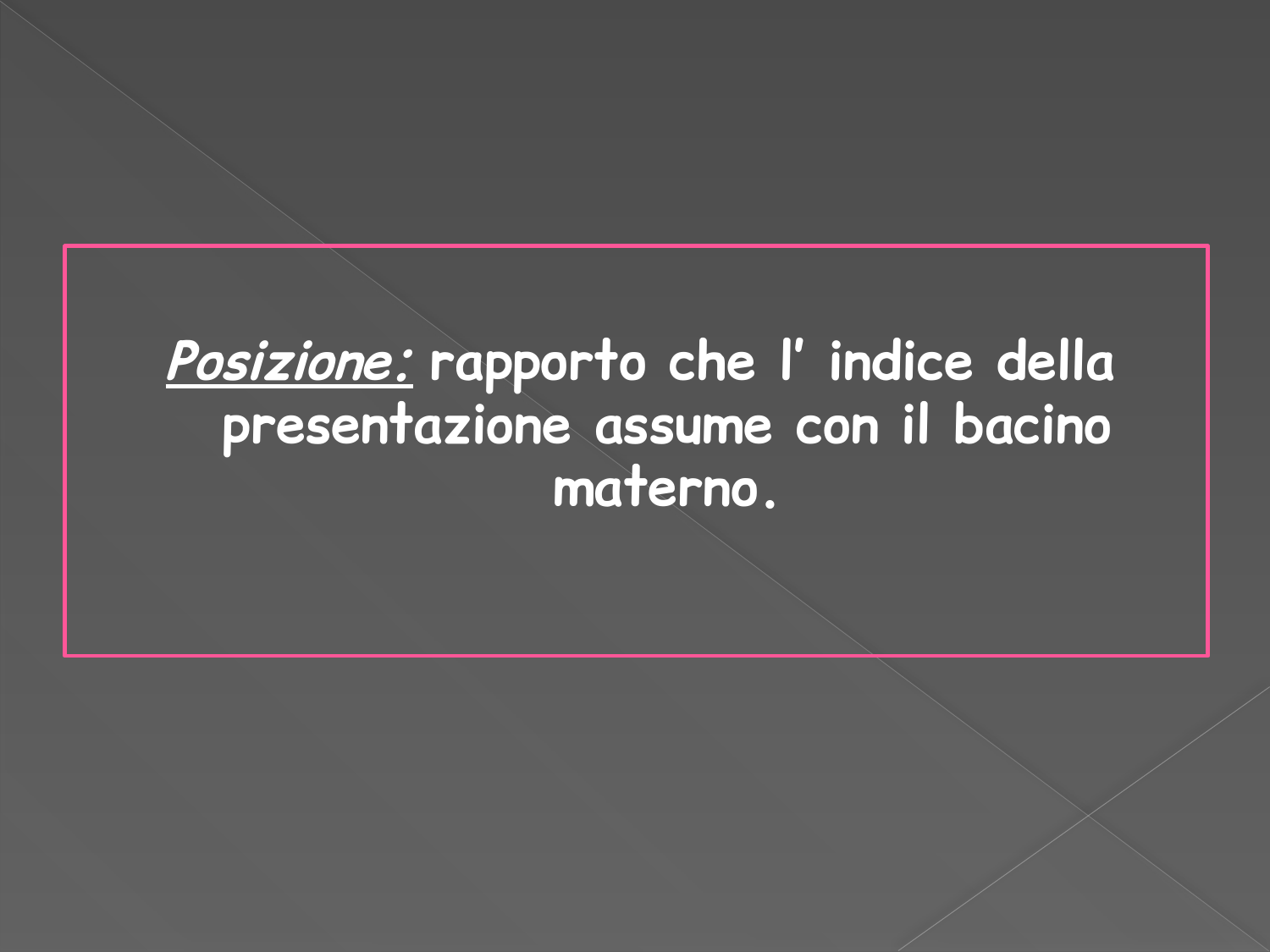

Posizione: rapporto che l’ indice della presentazione assume con il bacino materno.